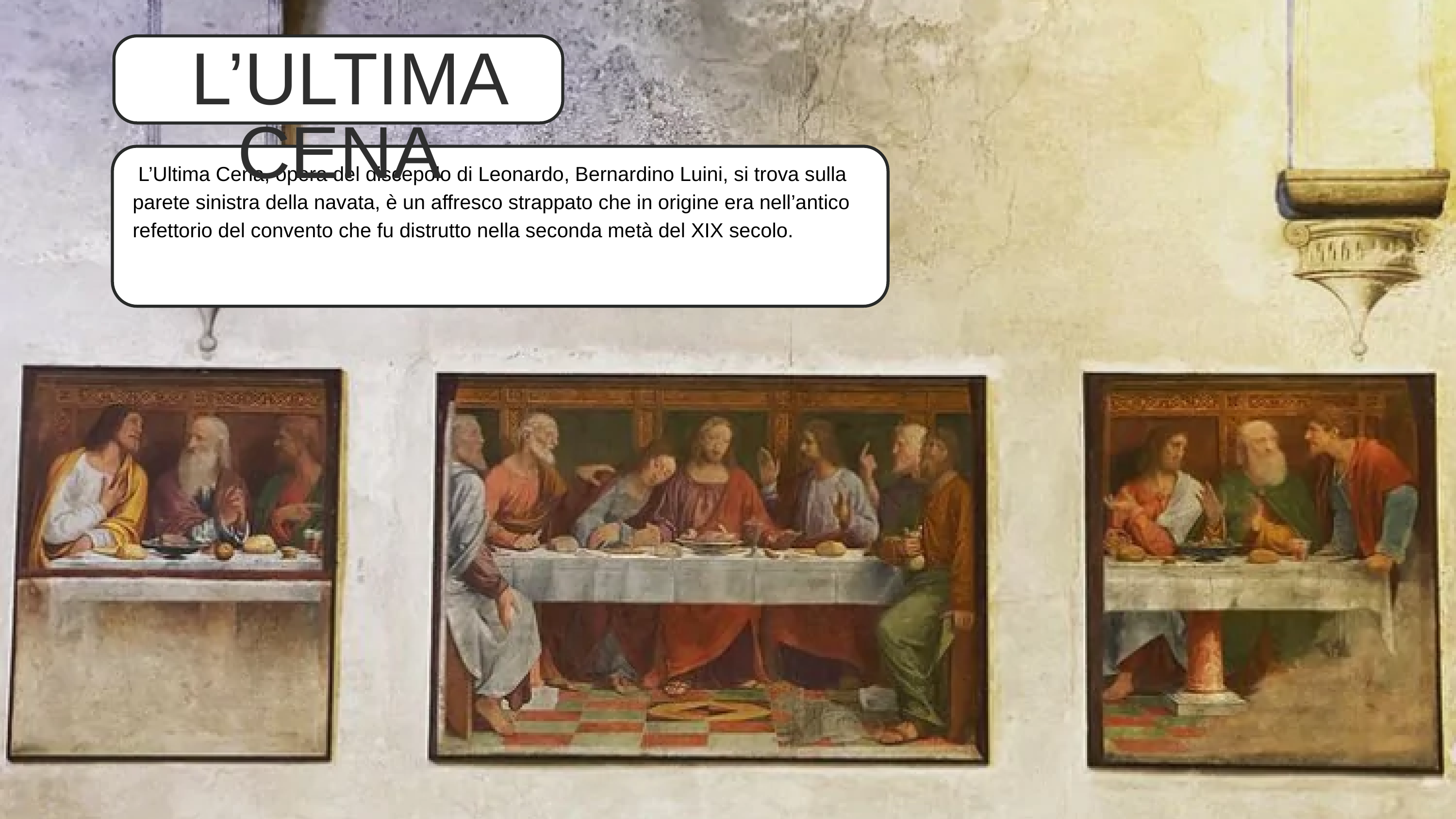

L’ULTIMA CENA

 L’Ultima Cena, opera del discepolo di Leonardo, Bernardino Luini, si trova sulla parete sinistra della navata, è un affresco strappato che in origine era nell’antico refettorio del convento che fu distrutto nella seconda metà del XIX secolo.